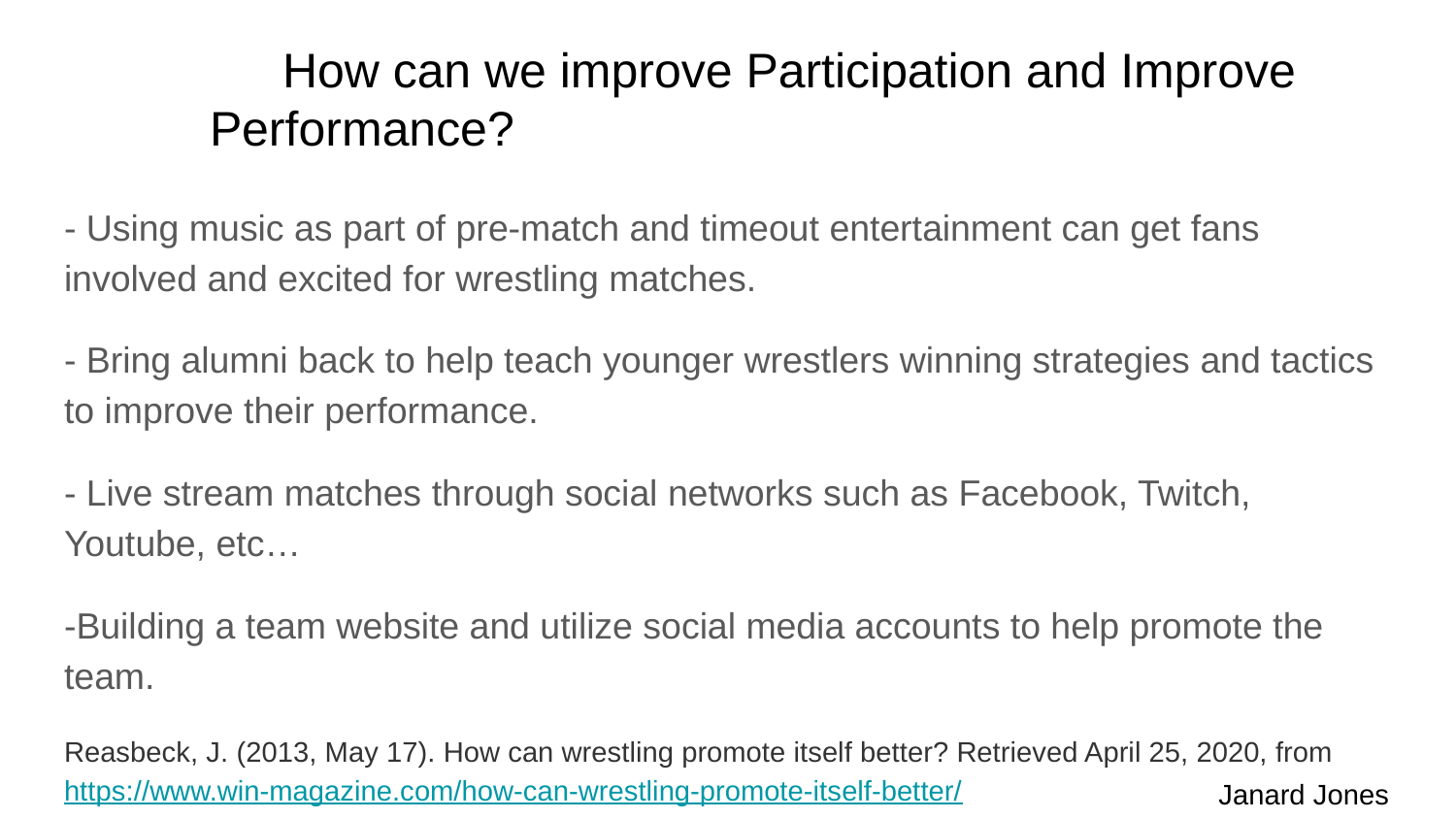

# How can we improve Participation and Improve Performance?
- Using music as part of pre-match and timeout entertainment can get fans involved and excited for wrestling matches.
- Bring alumni back to help teach younger wrestlers winning strategies and tactics to improve their performance.
- Live stream matches through social networks such as Facebook, Twitch, Youtube, etc…
-Building a team website and utilize social media accounts to help promote the team.
Reasbeck, J. (2013, May 17). How can wrestling promote itself better? Retrieved April 25, 2020, from https://www.win-magazine.com/how-can-wrestling-promote-itself-better/
Janard Jones